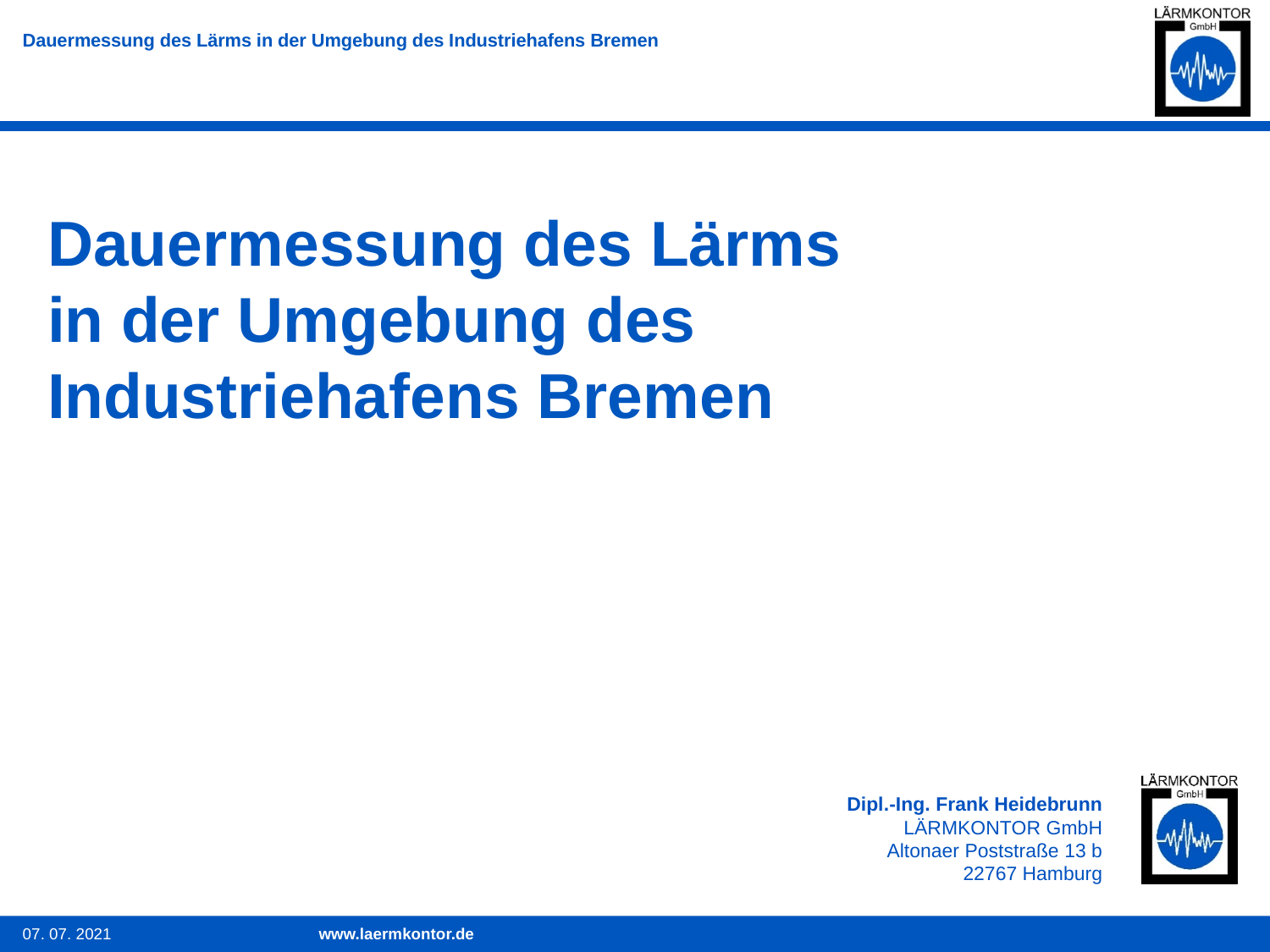

# Dauermessung des Lärms in der Umgebung des Industriehafens Bremen
Dipl.-Ing. Frank Heidebrunn
LÄRMKONTOR GmbH
Altonaer Poststraße 13 b
22767 Hamburg